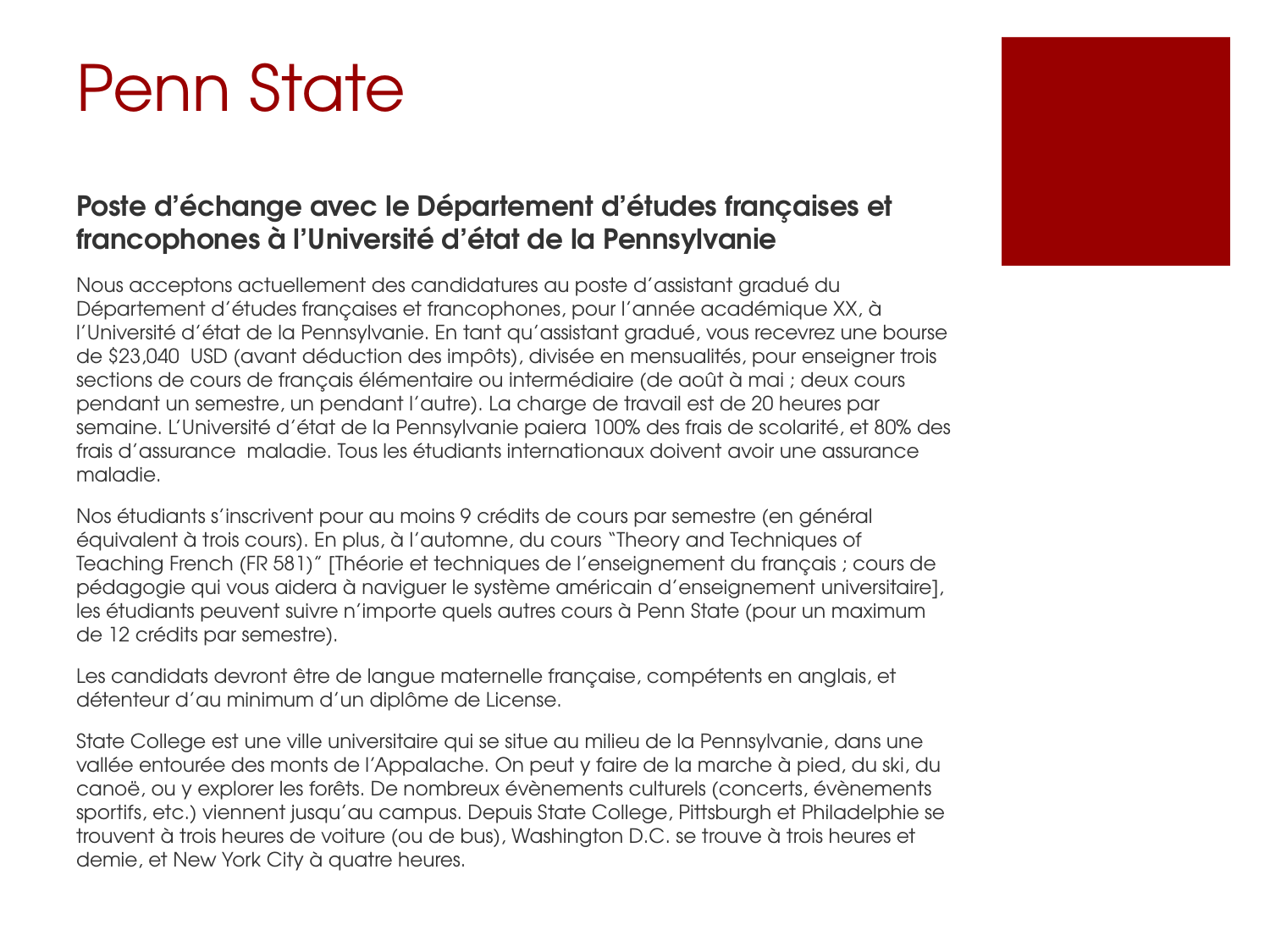

# Penn State
Poste d’échange avec le Département d’études françaises et francophones à l’Université d’état de la Pennsylvanie
Nous acceptons actuellement des candidatures au poste d’assistant gradué du Département d’études françaises et francophones, pour l’année académique XX, à l’Université d’état de la Pennsylvanie. En tant qu’assistant gradué, vous recevrez une bourse de $23,040  USD (avant déduction des impôts), divisée en mensualités, pour enseigner trois sections de cours de français élémentaire ou intermédiaire (de août à mai ; deux cours pendant un semestre, un pendant l’autre). La charge de travail est de 20 heures par semaine. L’Université d’état de la Pennsylvanie paiera 100% des frais de scolarité, et 80% des frais d’assurance  maladie. Tous les étudiants internationaux doivent avoir une assurance maladie.
Nos étudiants s’inscrivent pour au moins 9 crédits de cours par semestre (en général équivalent à trois cours). En plus, à l’automne, du cours “Theory and Techniques of Teaching French (FR 581)” [Théorie et techniques de l’enseignement du français ; cours de pédagogie qui vous aidera à naviguer le système américain d’enseignement universitaire], les étudiants peuvent suivre n’importe quels autres cours à Penn State (pour un maximum de 12 crédits par semestre).
Les candidats devront être de langue maternelle française, compétents en anglais, et détenteur d’au minimum d’un diplôme de License.
State College est une ville universitaire qui se situe au milieu de la Pennsylvanie, dans une  vallée entourée des monts de l’Appalache. On peut y faire de la marche à pied, du ski, du canoë, ou y explorer les forêts. De nombreux évènements culturels (concerts, évènements sportifs, etc.) viennent jusqu’au campus. Depuis State College, Pittsburgh et Philadelphie se trouvent à trois heures de voiture (ou de bus), Washington D.C. se trouve à trois heures et  demie, et New York City à quatre heures.